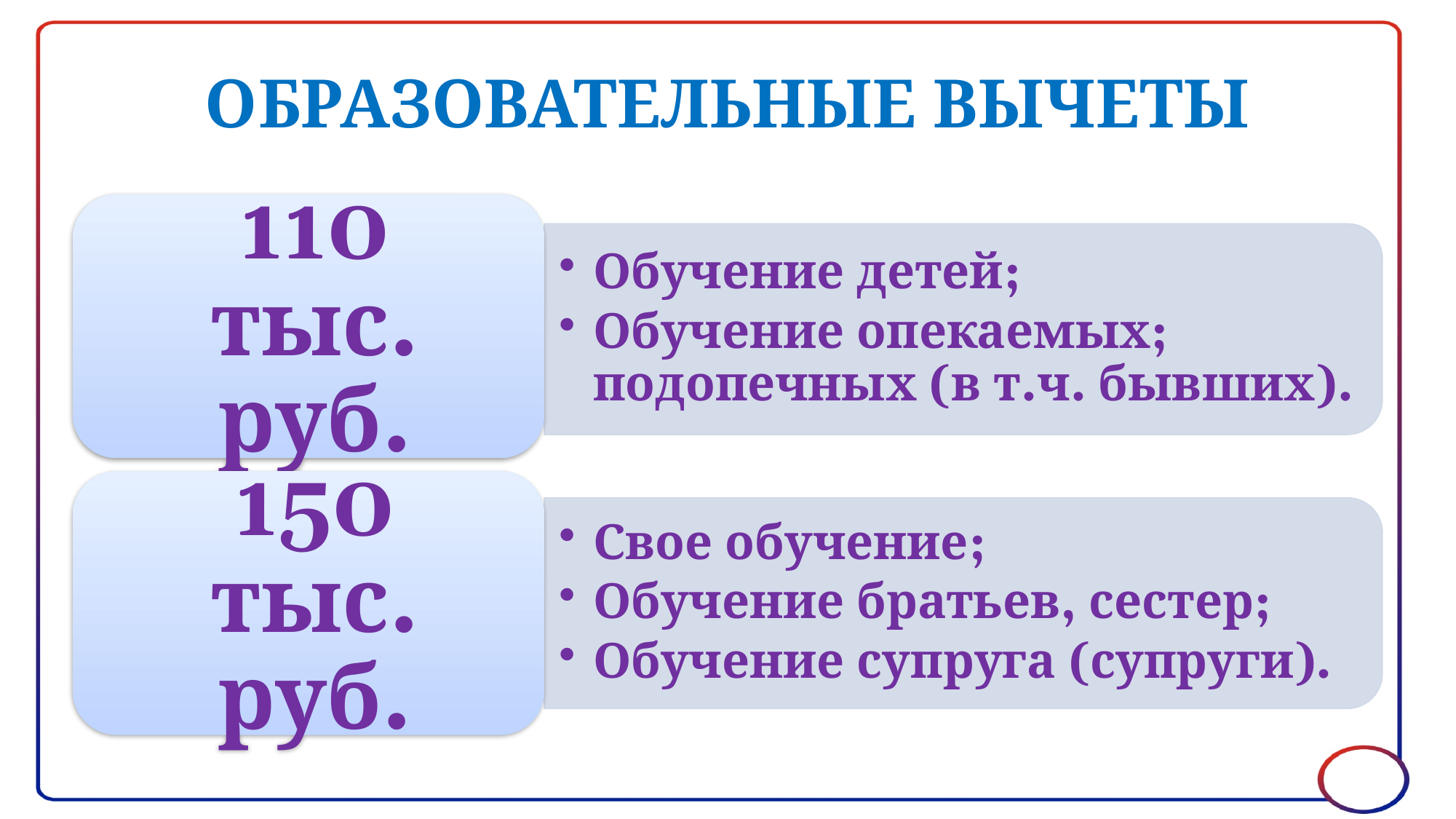

# ОБРАЗОВАТЕЛЬНЫЕ ВЫЧЕТЫ
Обучение детей;
Обучение опекаемых; подопечных (в т.ч. бывших).
110 тыс. руб.
Свое обучение;
Обучение братьев, сестер;
Обучение супруга (супруги).
150 тыс. руб.